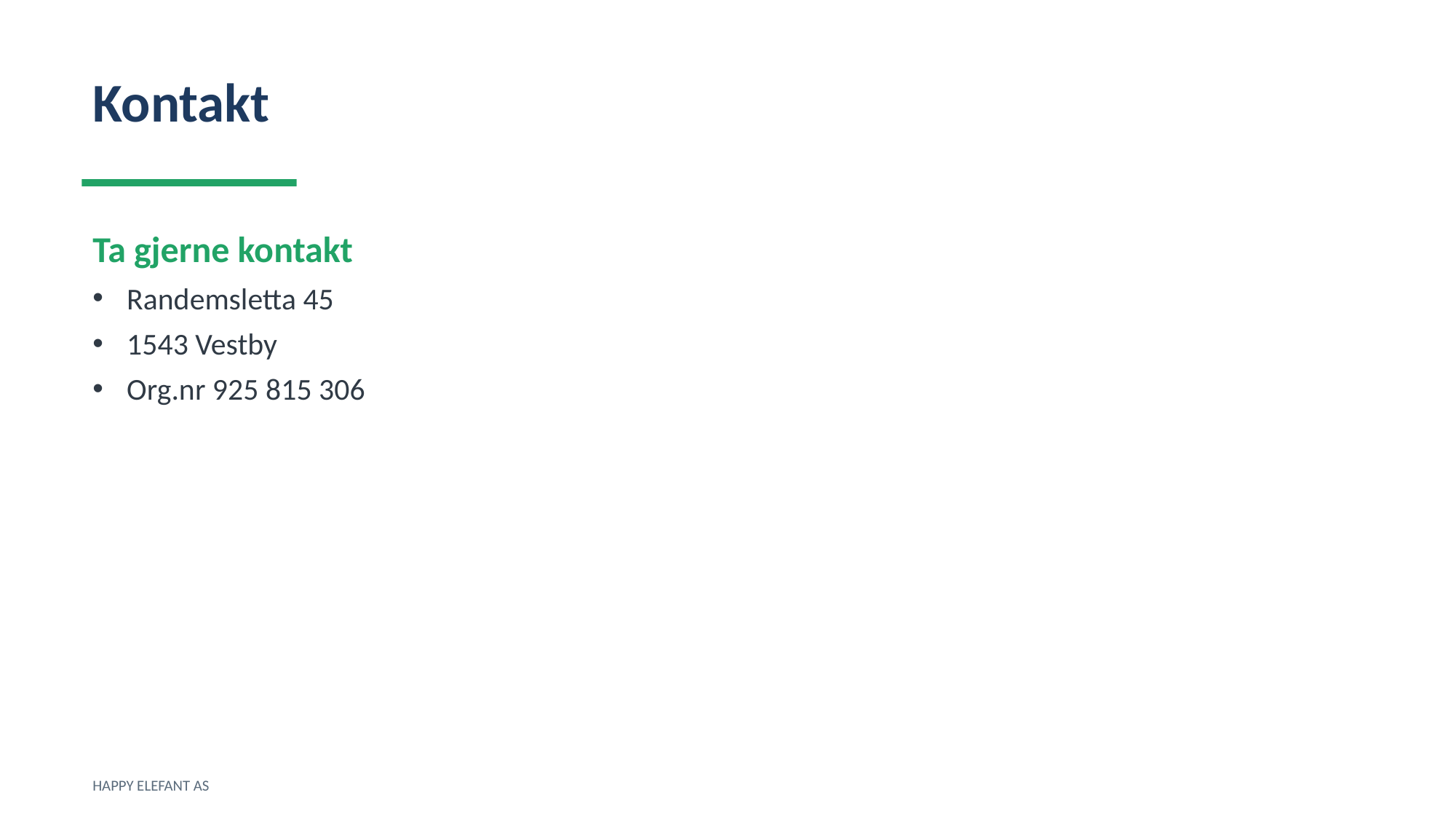

Kontakt

Ta gjerne kontakt
Randemsletta 45
1543 Vestby
Org.nr 925 815 306
HAPPY ELEFANT AS